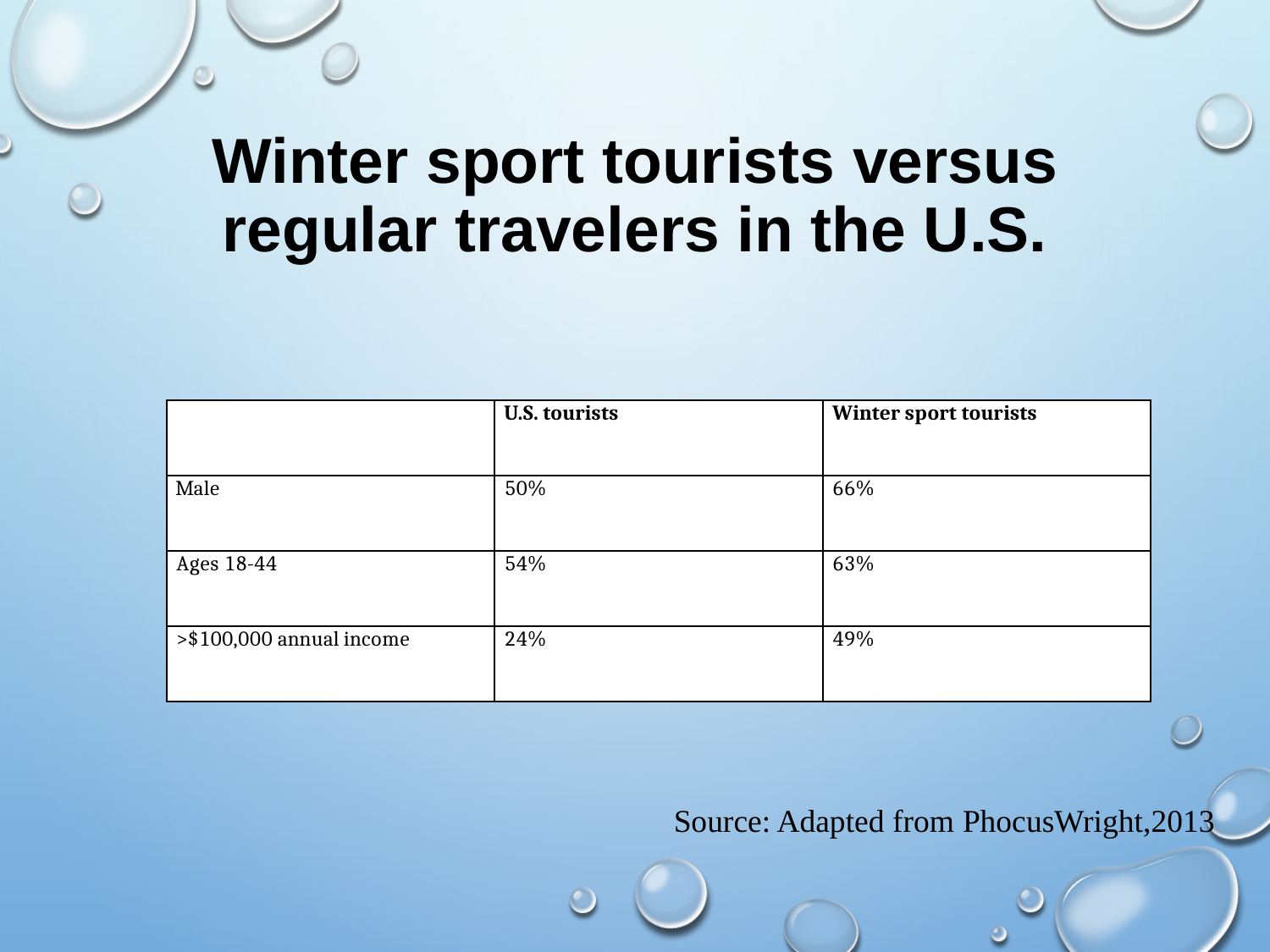

# Winter sport tourists versus regular travelers in the U.S.
|  | U.S. tourists | Winter sport tourists |
| --- | --- | --- |
| Male | 50% | 66% |
| Ages 18-44 | 54% | 63% |
| >$100,000 annual income | 24% | 49% |
Source: Adapted from PhocusWright,2013